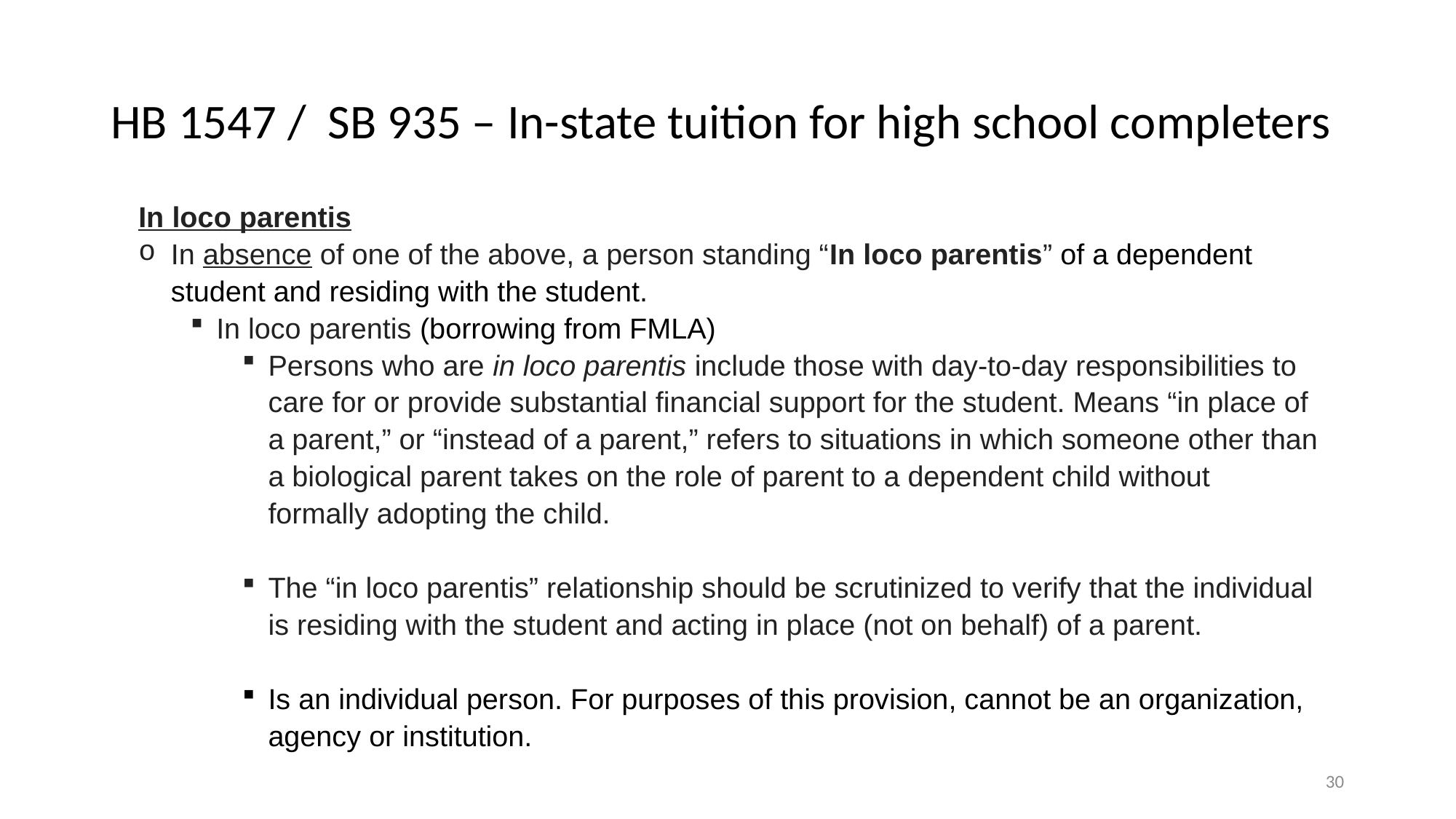

# HB 1547 /  SB 935 – In-state tuition for high school completers
In loco parentis
In absence of one of the above, a person standing “In loco parentis” of a dependent student and residing with the student.
In loco parentis (borrowing from FMLA)
Persons who are in loco parentis include those with day-to-day responsibilities to care for or provide substantial financial support for the student. Means “in place of a parent,” or “instead of a parent,” refers to situations in which someone other than a biological parent takes on the role of parent to a dependent child without formally adopting the child.

The “in loco parentis” relationship should be scrutinized to verify that the individual is residing with the student and acting in place (not on behalf) of a parent.

Is an individual person. For purposes of this provision, cannot be an organization, agency or institution.
30